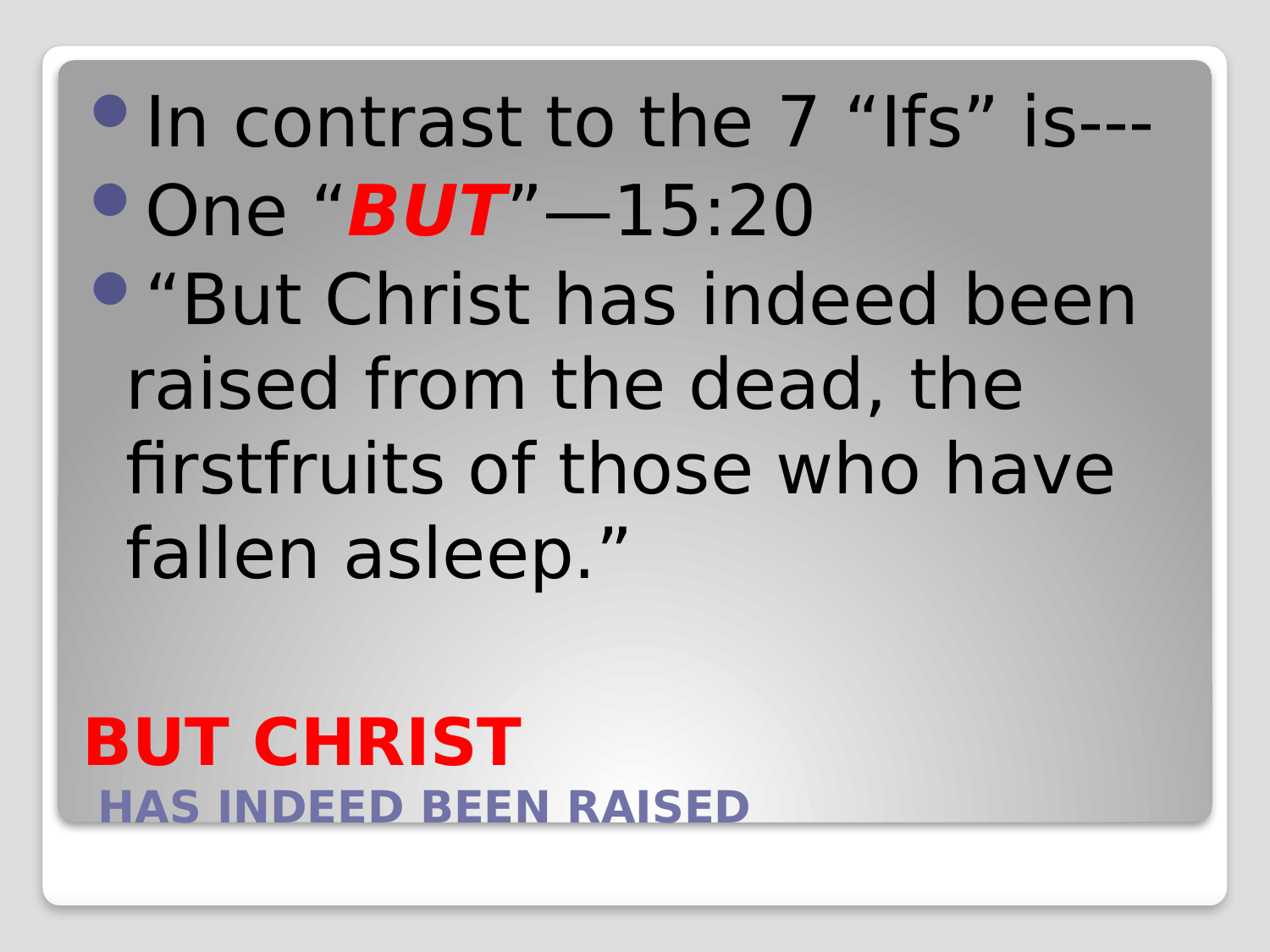

In contrast to the 7 “Ifs” is---
One “BUT”—15:20
“But Christ has indeed been raised from the dead, the firstfruits of those who have fallen asleep.”
# BUT CHRIST HAS INDEED BEEN RAISED